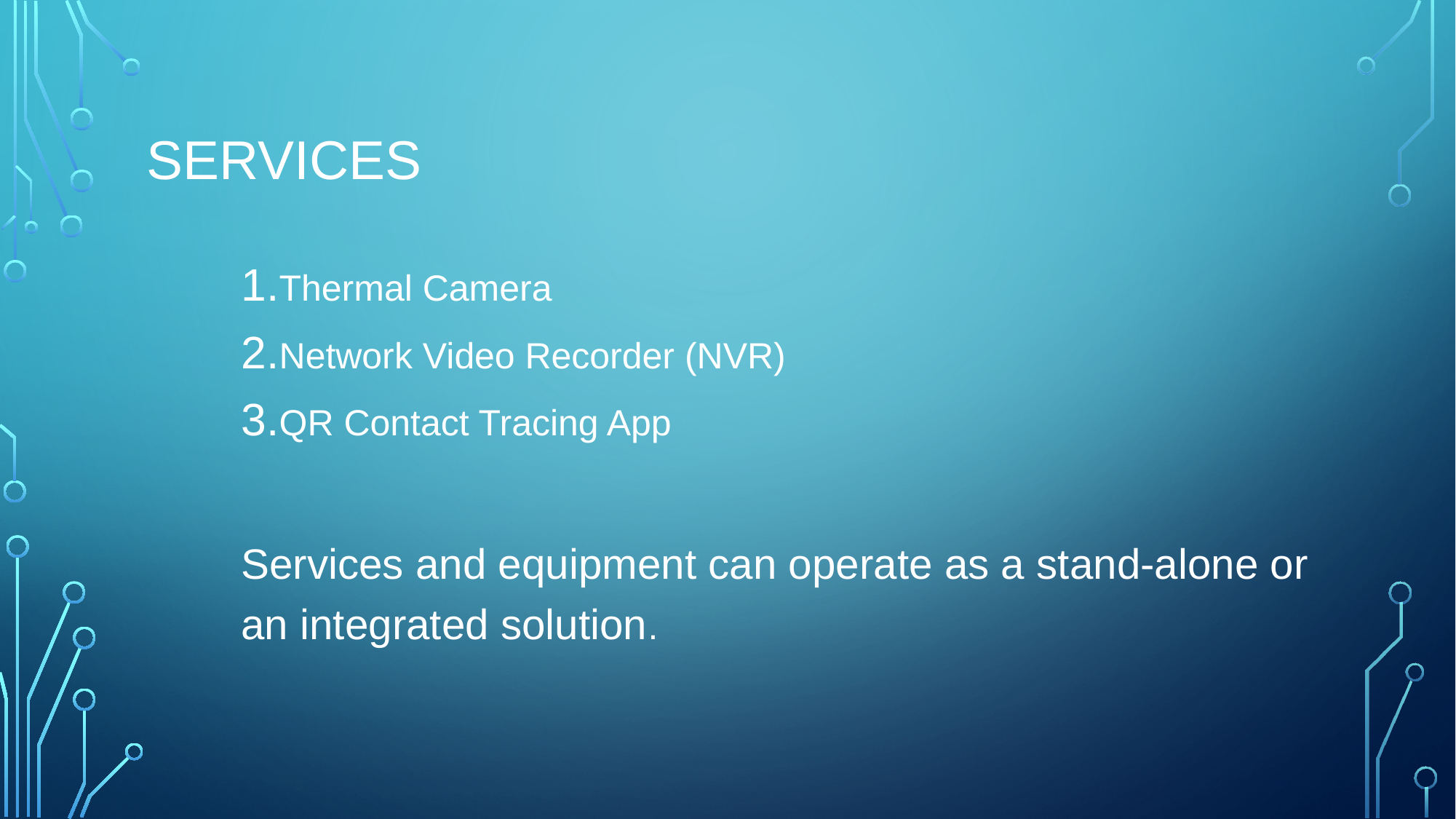

Services
Thermal Camera
Network Video Recorder (NVR)
QR Contact Tracing App

Services and equipment can operate as a stand-alone or an integrated solution.